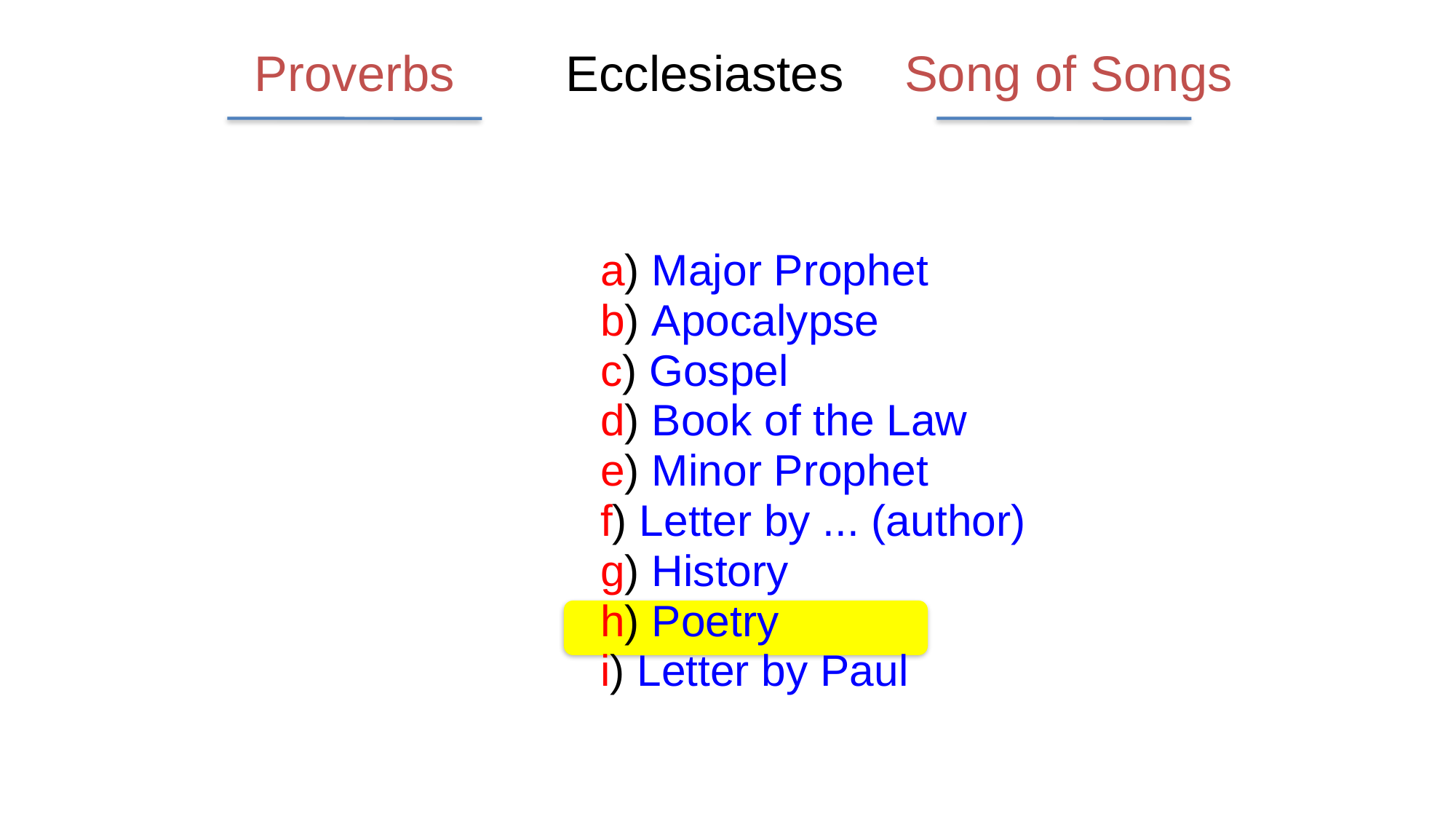

Proverbs
Song of Songs
Ecclesiastes
a) Major Prophet
b) Apocalypse
c) Gospel
d) Book of the Law
e) Minor Prophet
f) Letter by ... (author)
g) History
h) Poetry
i) Letter by Paul